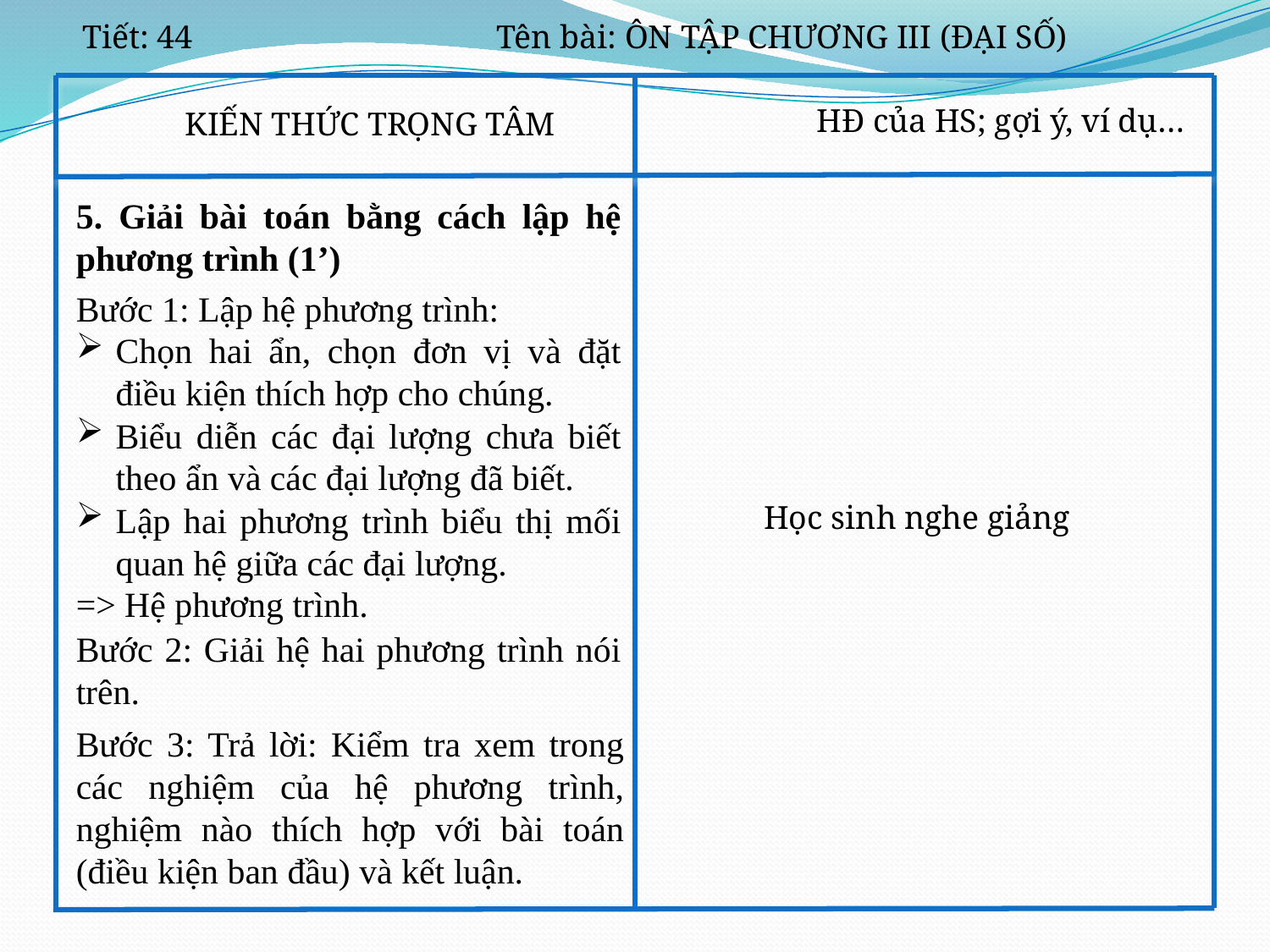

Tiết: 44
Tên bài: ÔN TẬP CHƯƠNG III (ĐẠI SỐ)
HĐ của HS; gợi ý, ví dụ…
KIẾN THỨC TRỌNG TÂM
5. Giải bài toán bằng cách lập hệ phương trình (1’)
Bước 1: Lập hệ phương trình:
Chọn hai ẩn, chọn đơn vị và đặt điều kiện thích hợp cho chúng.
Biểu diễn các đại lượng chưa biết theo ẩn và các đại lượng đã biết.
Lập hai phương trình biểu thị mối quan hệ giữa các đại lượng.
=> Hệ phương trình.
Học sinh nghe giảng
Bước 2: Giải hệ hai phương trình nói trên.
Bước 3: Trả lời: Kiểm tra xem trong các nghiệm của hệ phương trình, nghiệm nào thích hợp với bài toán (điều kiện ban đầu) và kết luận.